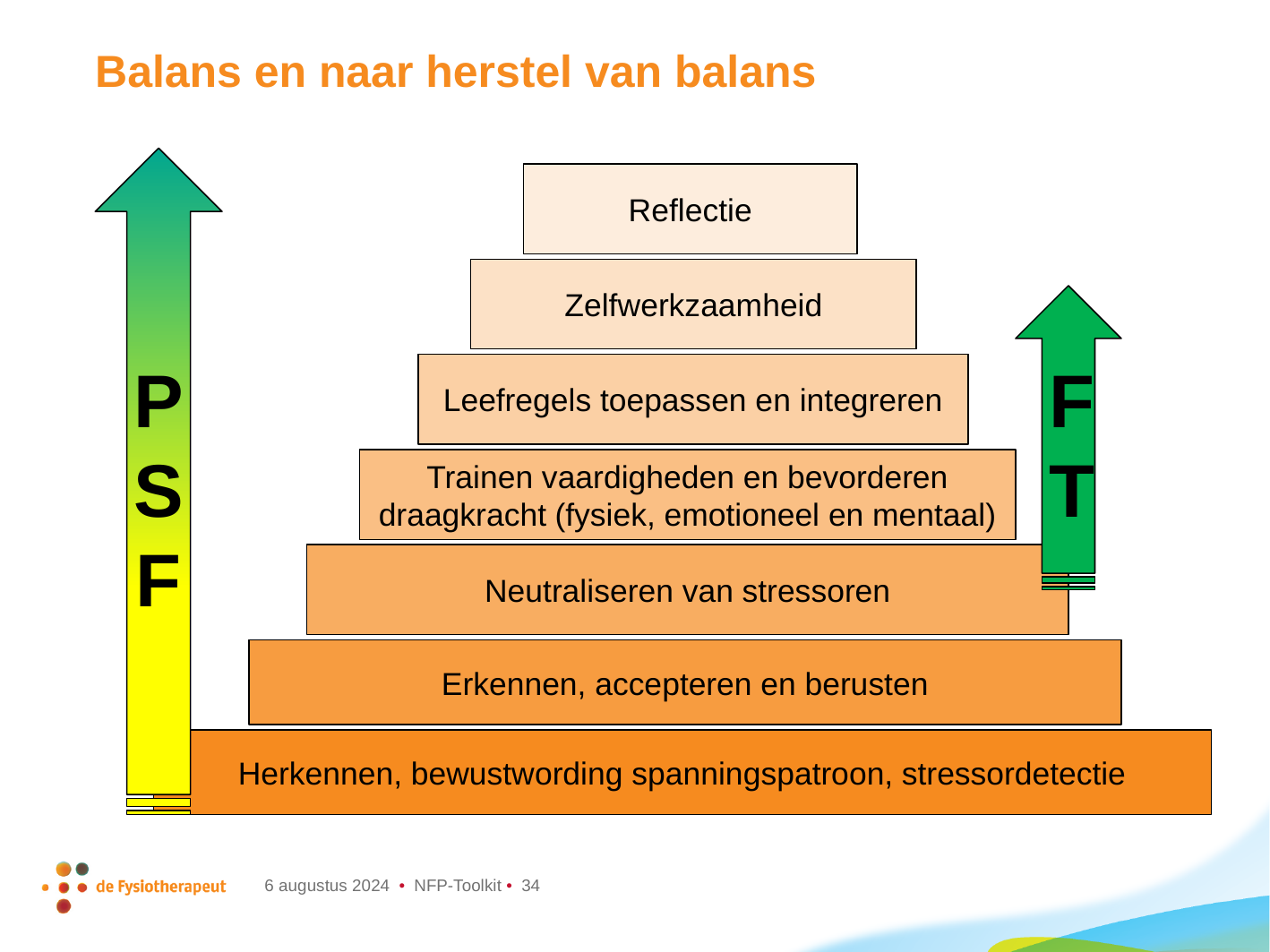

# Balans en naar herstel van balans
Reflectie
Zelfwerkzaamheid
Leefregels toepassen en integreren
FT
PSF
Trainen vaardigheden en bevorderen
draagkracht (fysiek, emotioneel en mentaal)
Neutraliseren van stressoren
Erkennen, accepteren en berusten
Herkennen, bewustwording spanningspatroon, stressordetectie
6 augustus 2024  •  NFP-Toolkit •  34